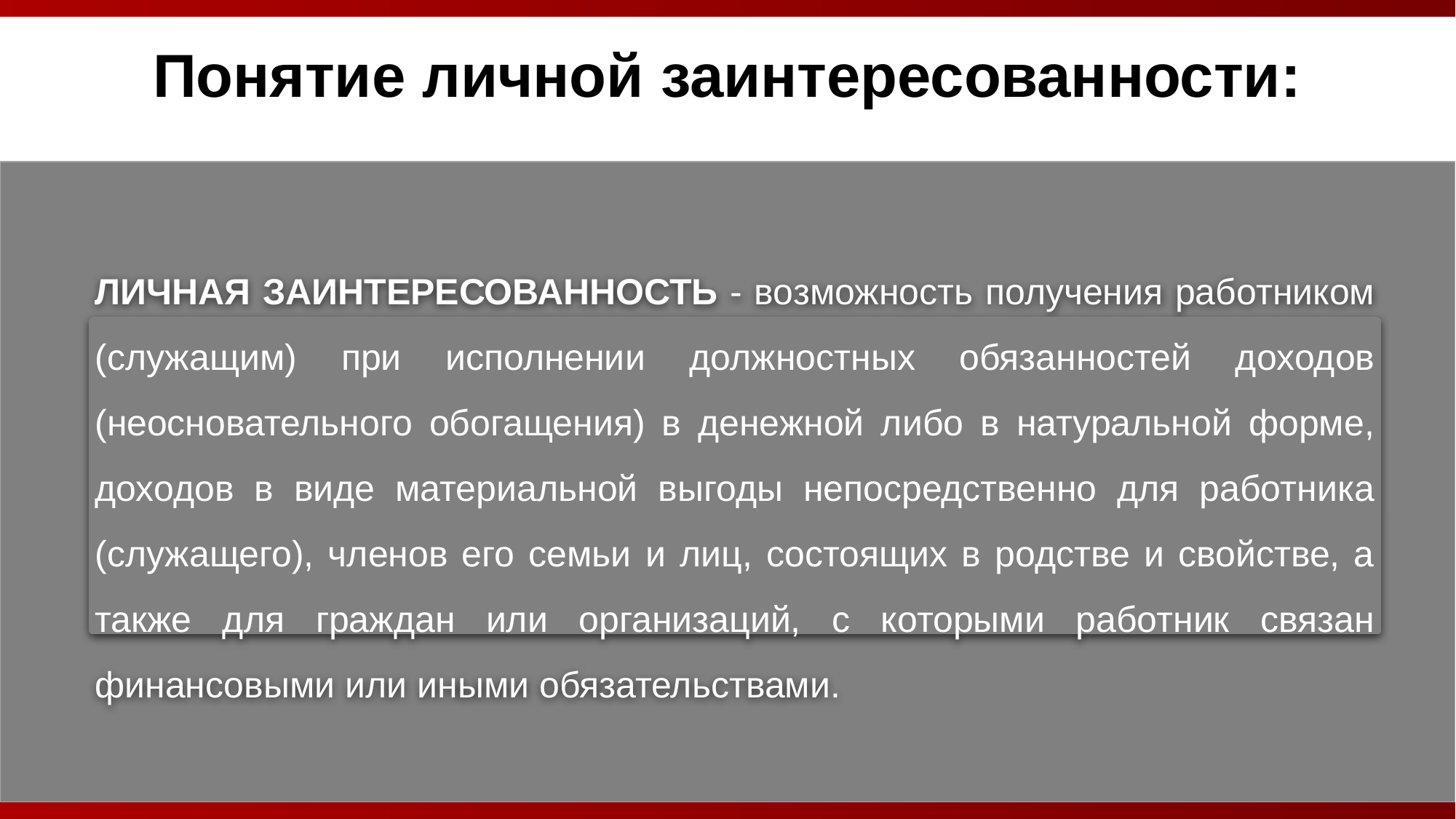

Понятие личной заинтересованности:

ЛИЧНАЯ ЗАИНТЕРЕСОВАННОСТЬ - возможность получения работником (служащим) при исполнении должностных обязанностей доходов (неосновательного обогащения) в денежной либо в натуральной форме, доходов в виде материальной выгоды непосредственно для работника (служащего), членов его семьи и лиц, состоящих в родстве и свойстве, а также для граждан или организаций, с которыми работник связан финансовыми или иными обязательствами.